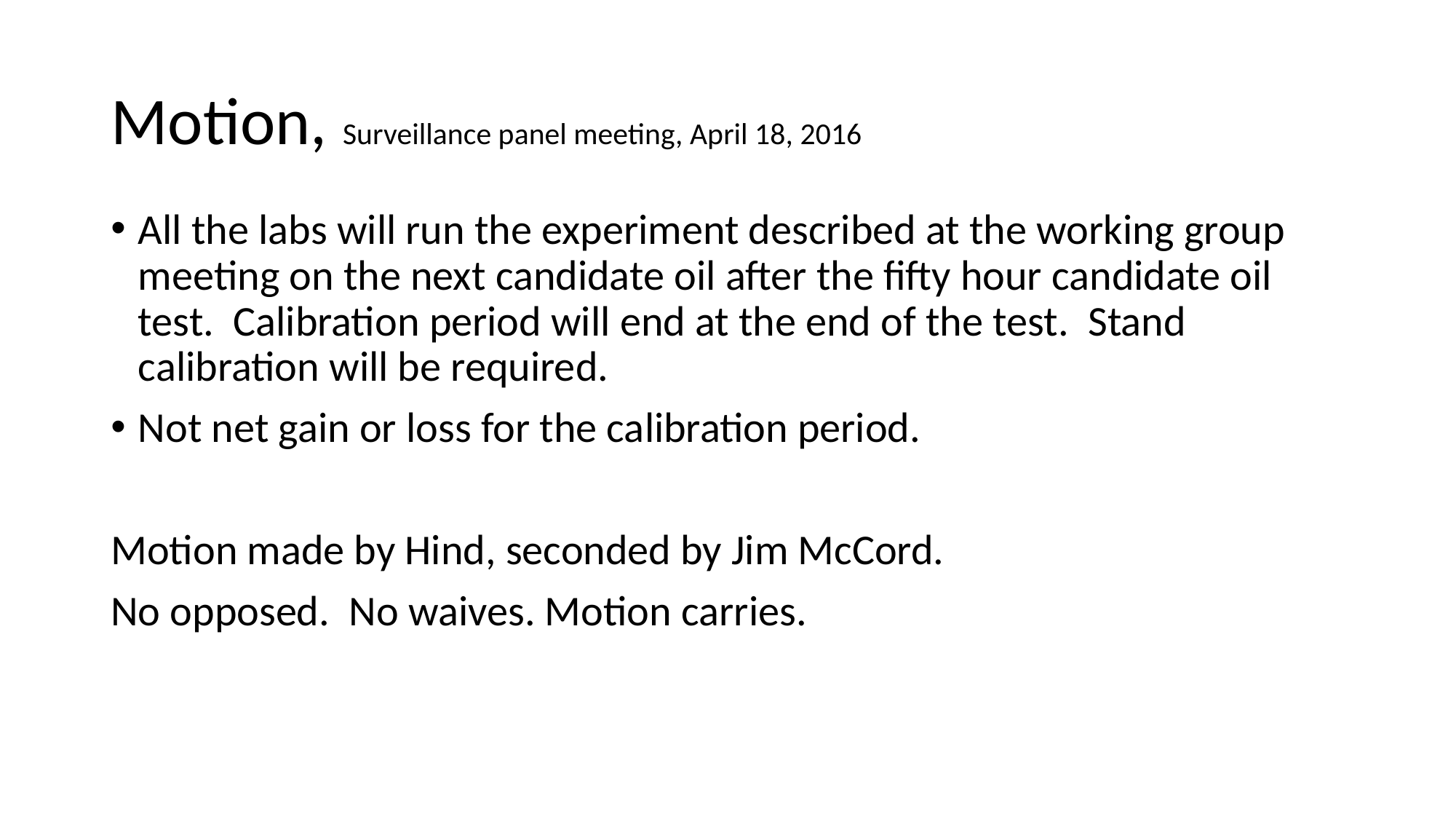

# Motion, Surveillance panel meeting, April 18, 2016
All the labs will run the experiment described at the working group meeting on the next candidate oil after the fifty hour candidate oil test.  Calibration period will end at the end of the test.  Stand calibration will be required.
Not net gain or loss for the calibration period.

Motion made by Hind, seconded by Jim McCord.
No opposed.  No waives. Motion carries.